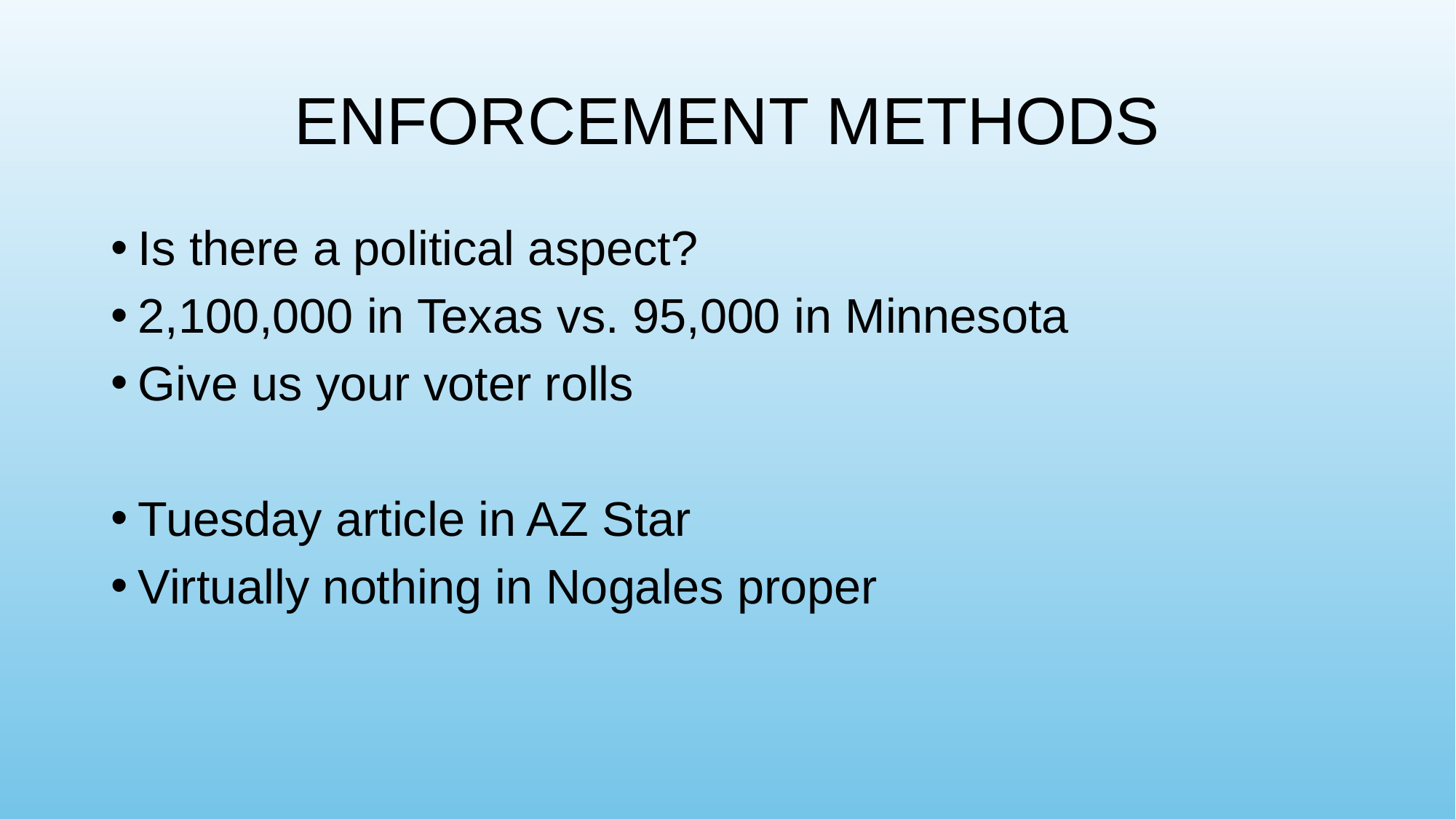

# ENFORCEMENT METHODS
Is there a political aspect?
2,100,000 in Texas vs. 95,000 in Minnesota
Give us your voter rolls

Tuesday article in AZ Star
Virtually nothing in Nogales proper